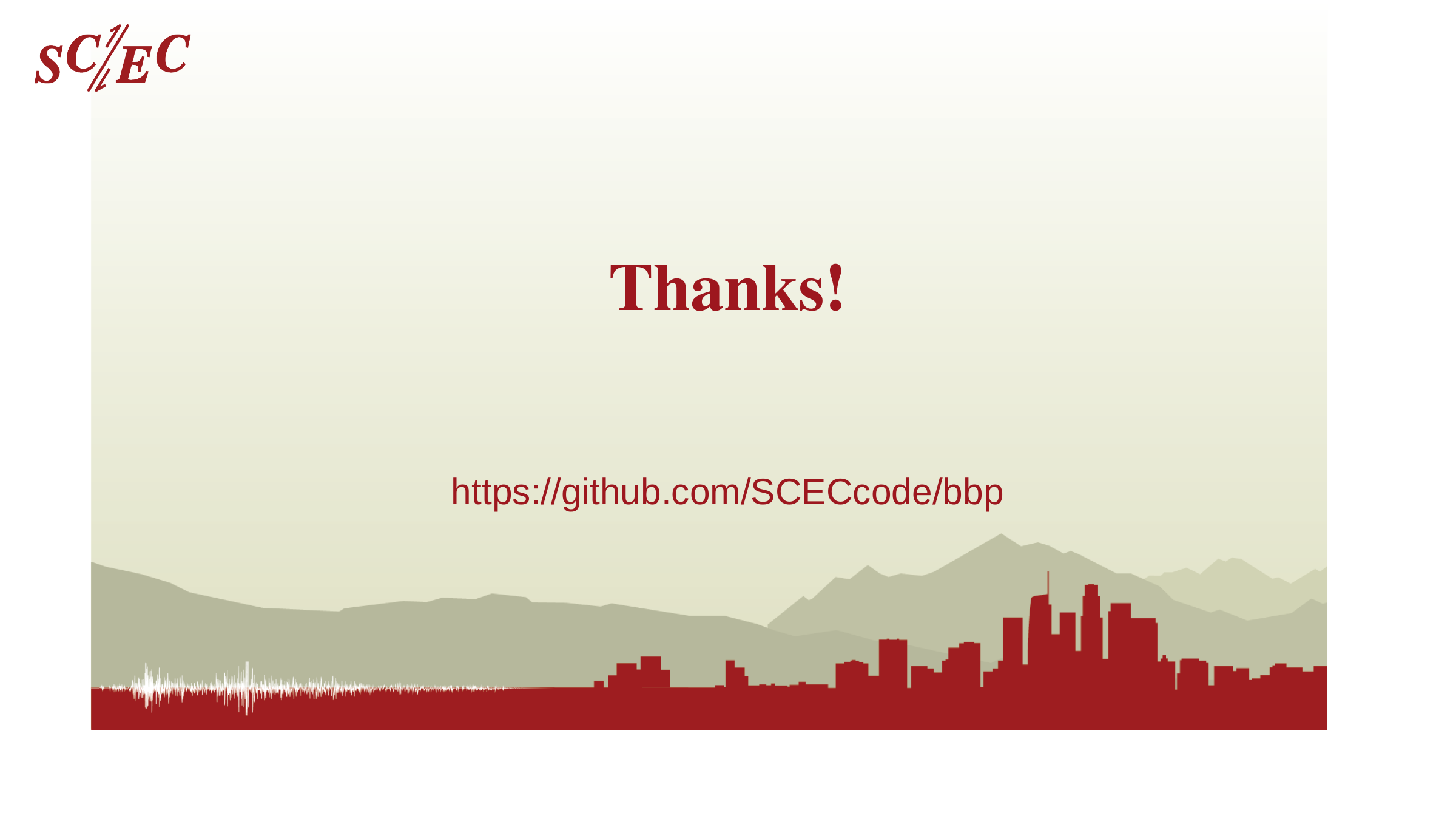

# Thanks!
https://github.com/SCECcode/bbp
Southern California Earthquake Center